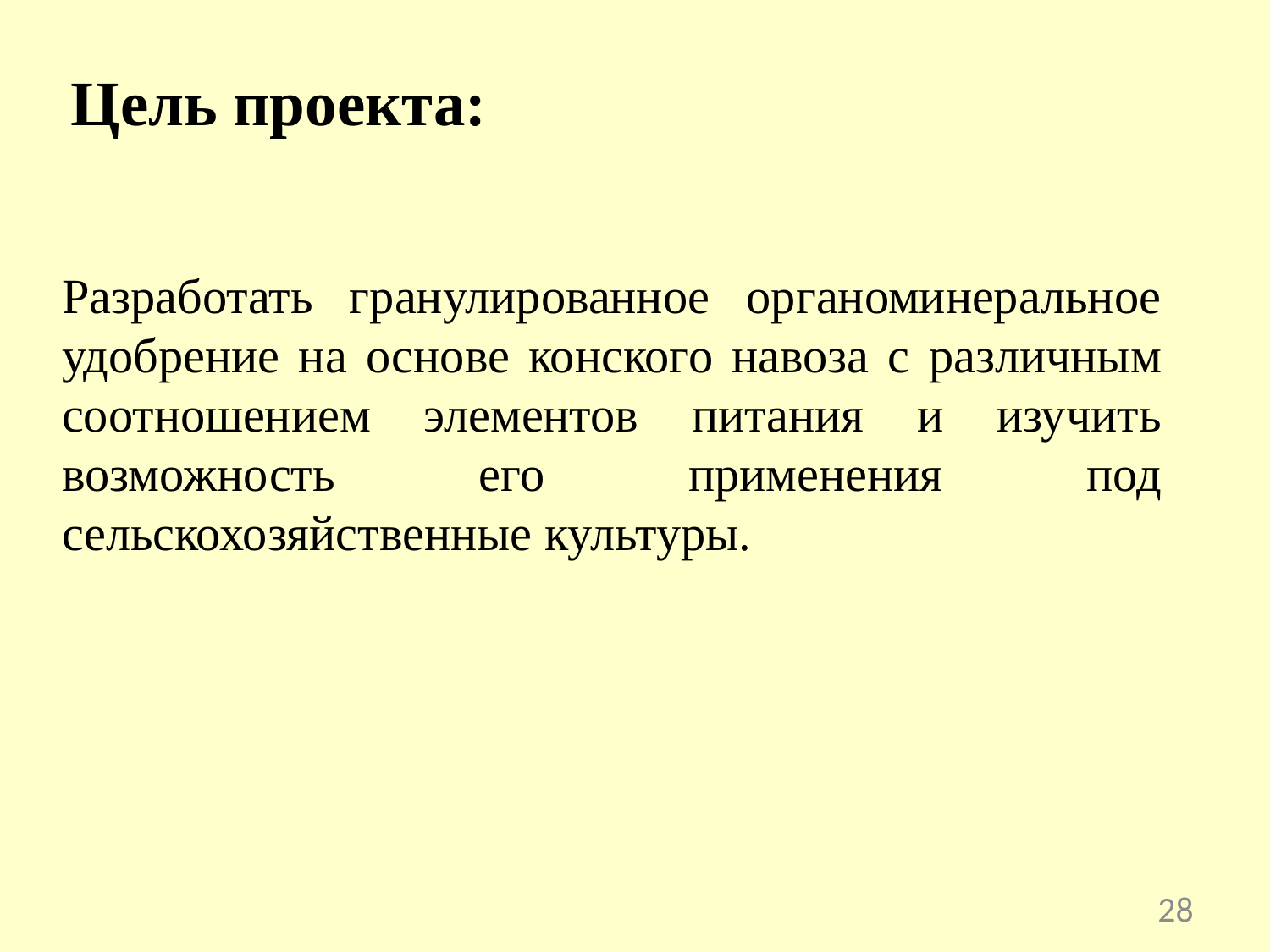

Цель проекта:
Разработать гранулированное органоминеральное удобрение на основе конского навоза с различным соотношением элементов питания и изучить возможность его применения под сельскохозяйственные культуры.
28